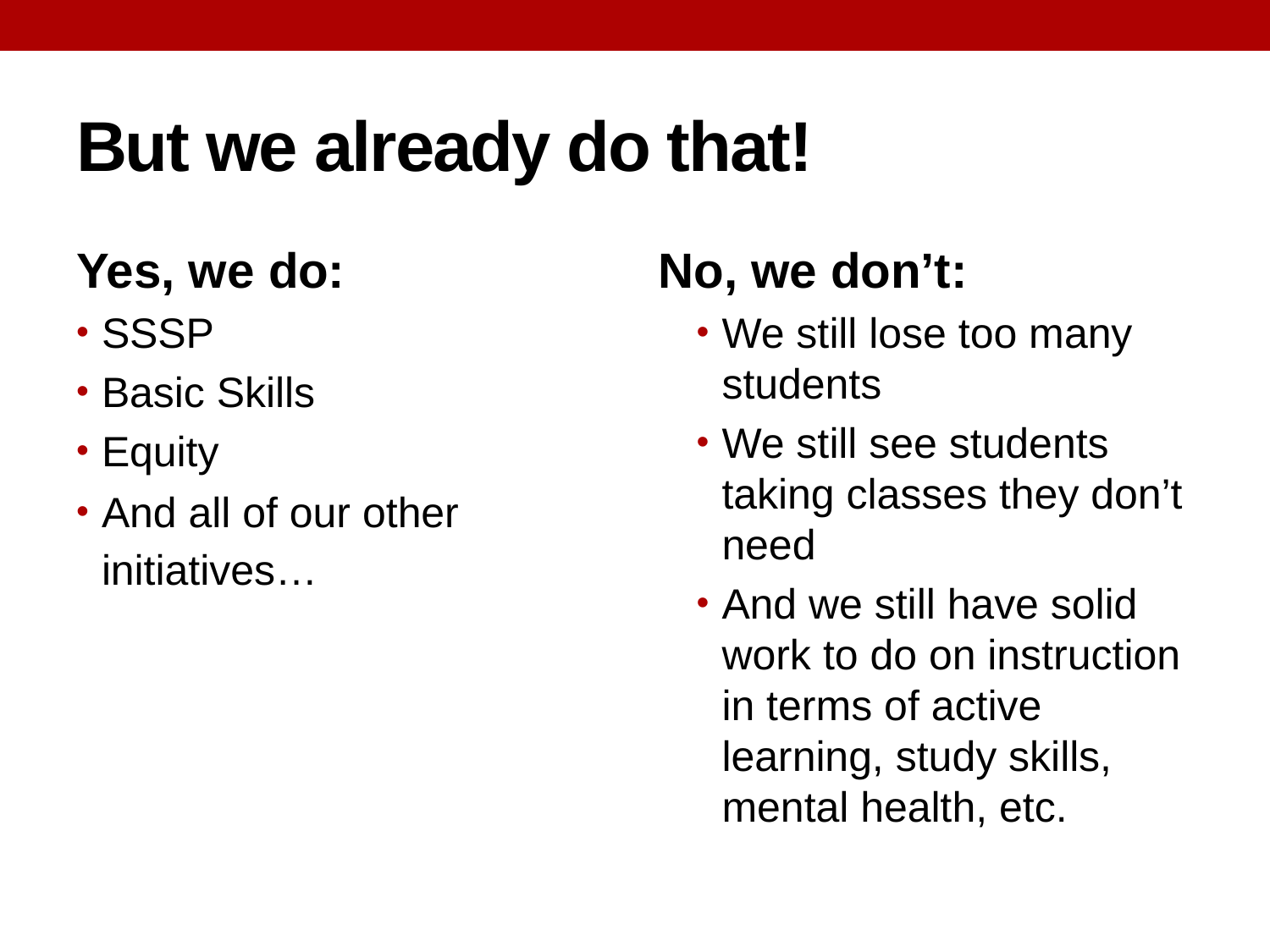

# But we already do that!
Yes, we do:
SSSP
Basic Skills
Equity
And all of our other initiatives…
No, we don’t:
We still lose too many students
We still see students taking classes they don’t need
And we still have solid work to do on instruction in terms of active learning, study skills, mental health, etc.